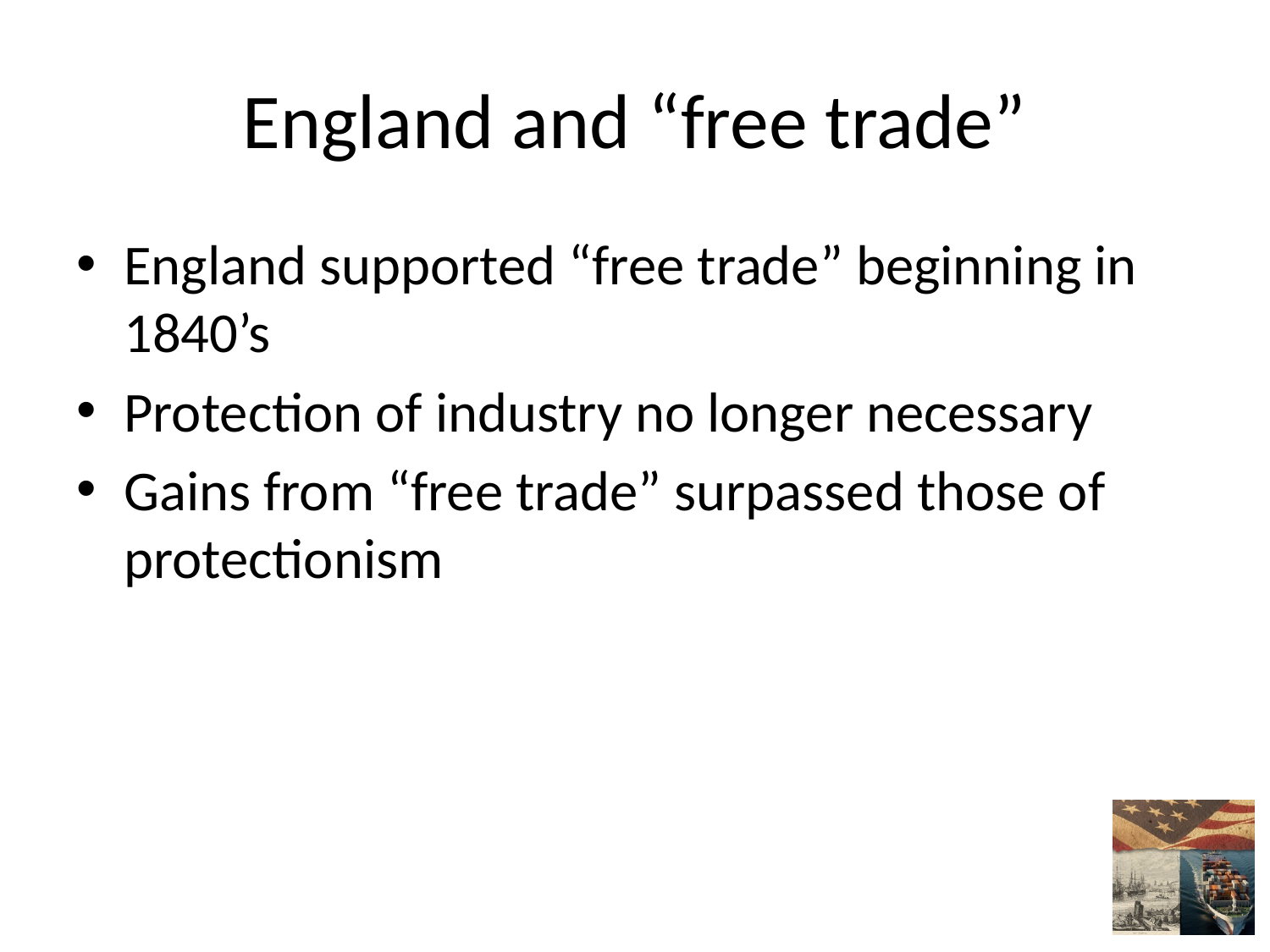

# England and “free trade”
England supported “free trade” beginning in 1840’s
Protection of industry no longer necessary
Gains from “free trade” surpassed those of protectionism